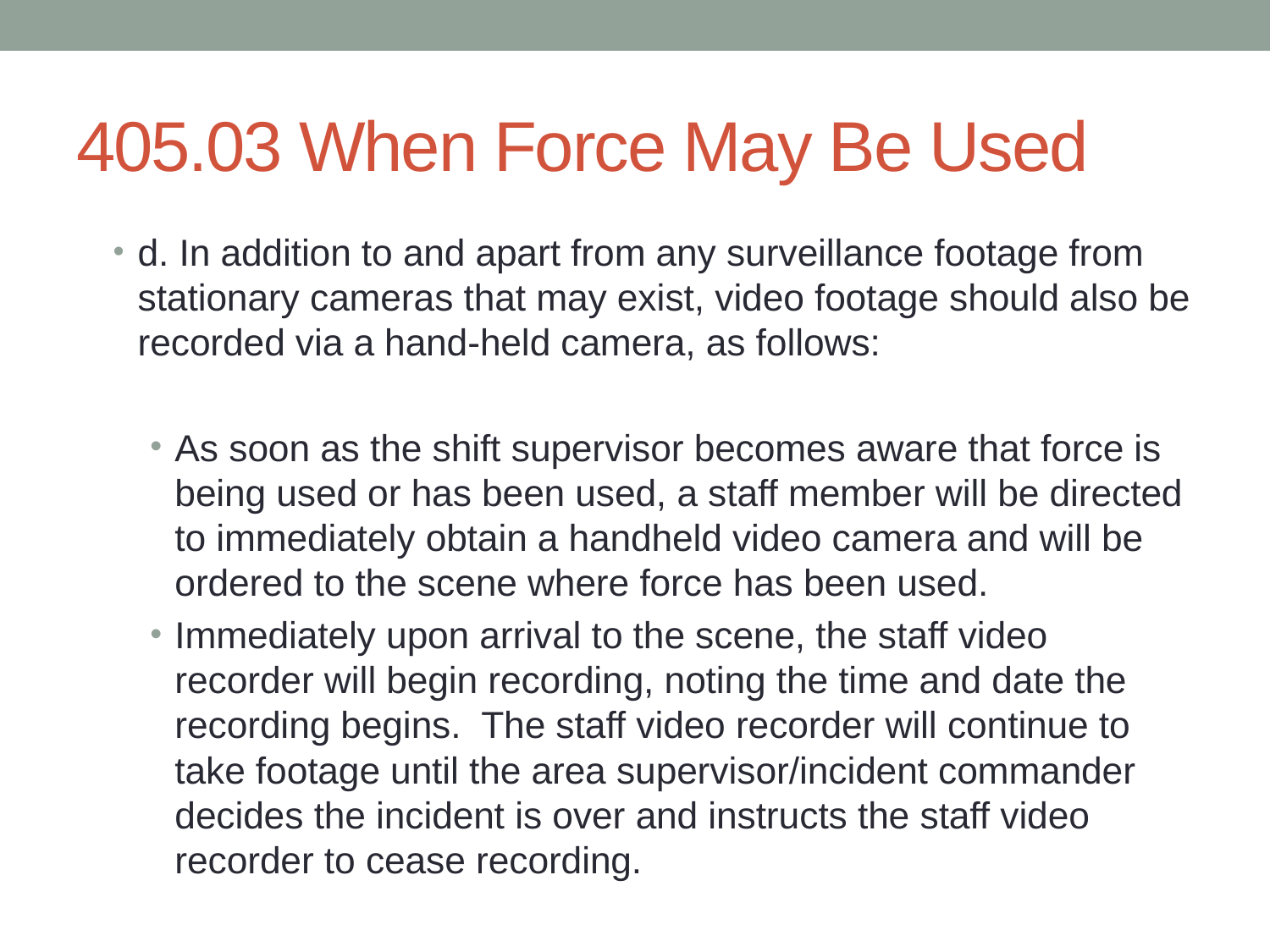

# 405.03 When Force May Be Used
d. In addition to and apart from any surveillance footage from stationary cameras that may exist, video footage should also be recorded via a hand-held camera, as follows:

As soon as the shift supervisor becomes aware that force is being used or has been used, a staff member will be directed to immediately obtain a handheld video camera and will be ordered to the scene where force has been used.
Immediately upon arrival to the scene, the staff video recorder will begin recording, noting the time and date the recording begins.  The staff video recorder will continue to take footage until the area supervisor/incident commander decides the incident is over and instructs the staff video recorder to cease recording.